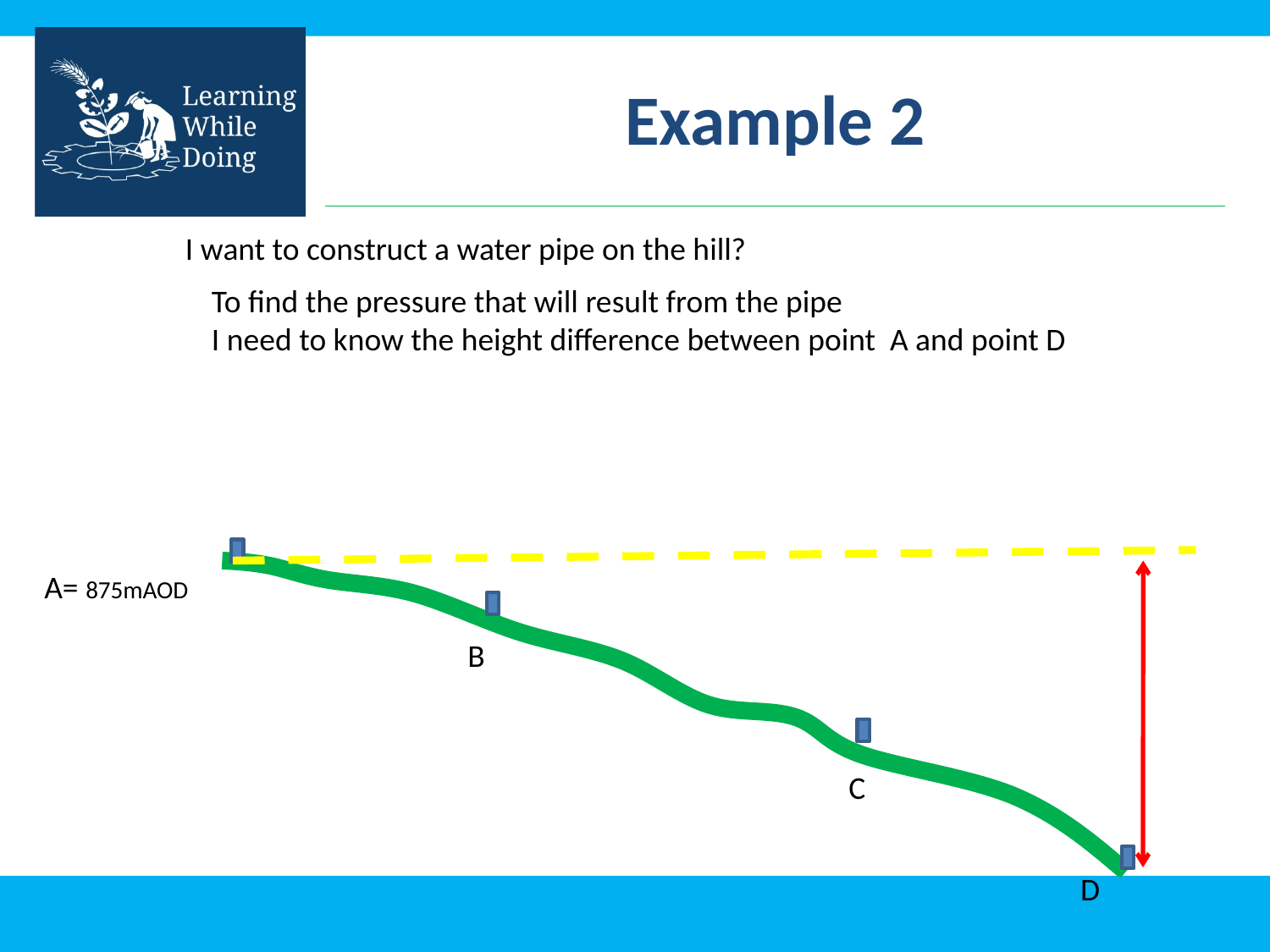

# Example 2
I want to construct a water pipe on the hill?
To find the pressure that will result from the pipe
I need to know the height difference between point  A and point D

A= 875mAOD

B

C

D